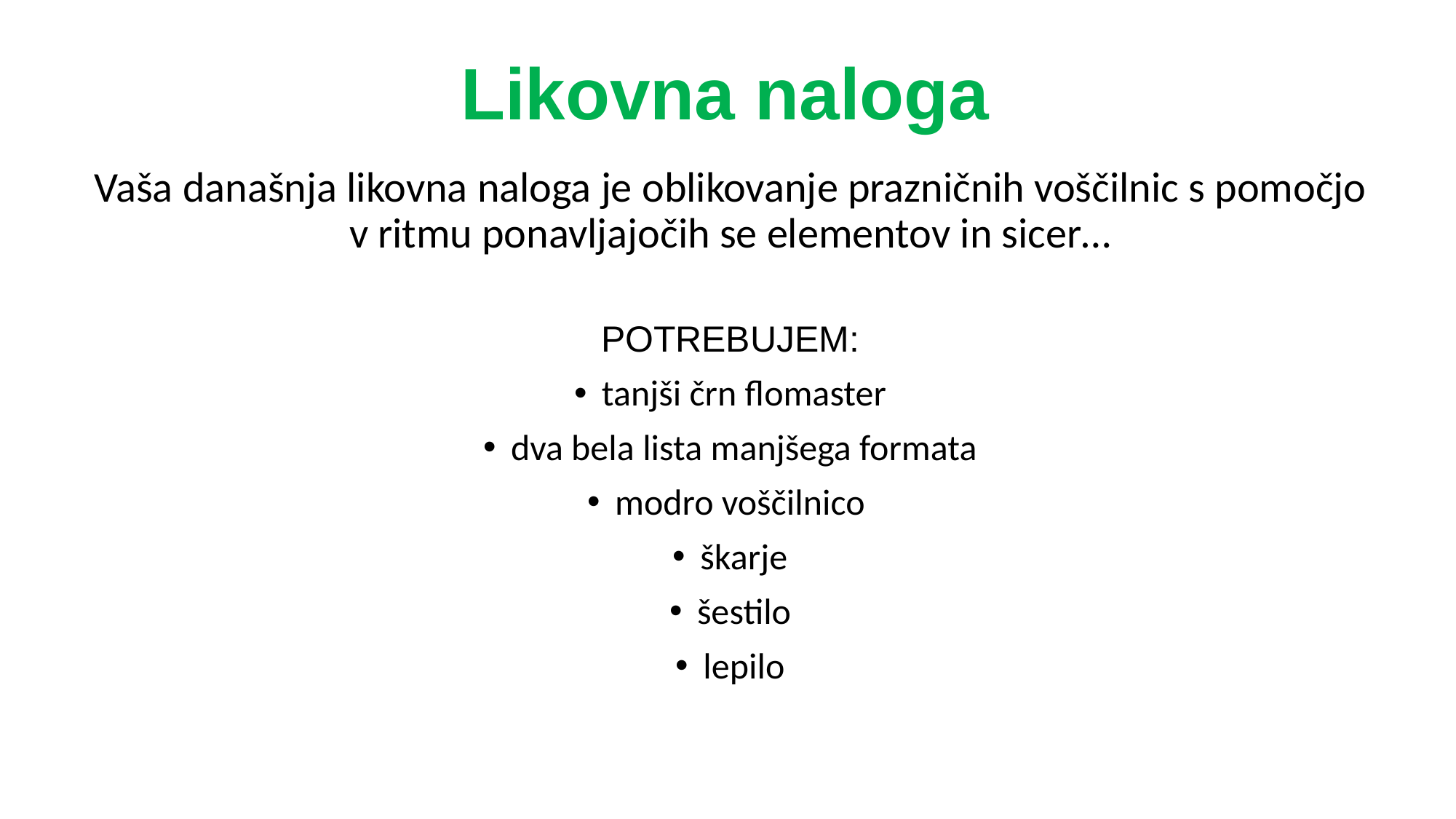

# Likovna naloga
Vaša današnja likovna naloga je oblikovanje prazničnih voščilnic s pomočjo v ritmu ponavljajočih se elementov in sicer…

POTREBUJEM:
tanjši črn flomaster
dva bela lista manjšega formata
modro voščilnico
škarje
šestilo
lepilo